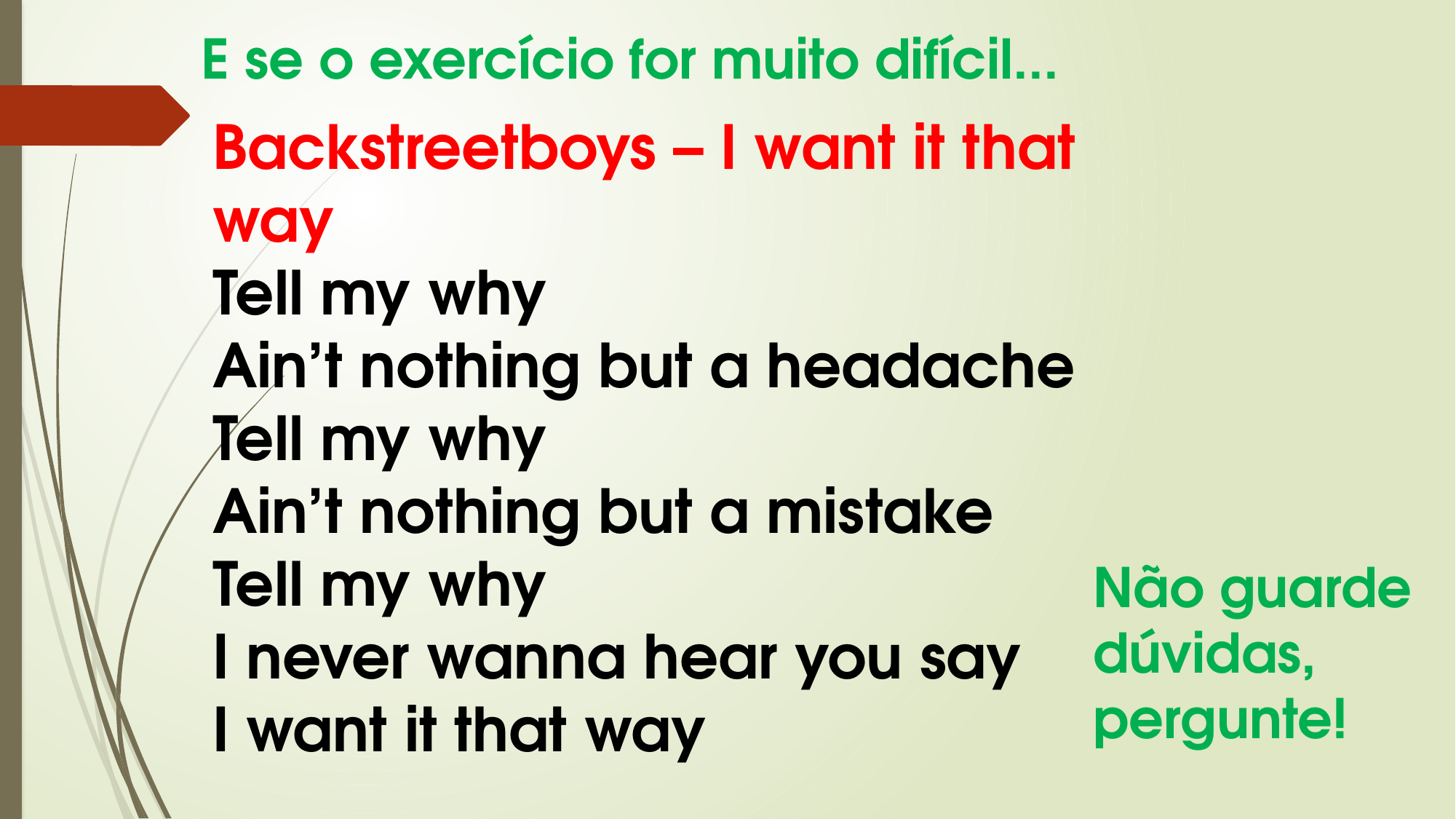

# E se o exercício for muito difícil...
Backstreetboys – I want it that way
Tell my why
Ain’t nothing but a headache
Tell my why
Ain’t nothing but a mistake
Tell my why
I never wanna hear you say
I want it that way
Não guarde dúvidas, pergunte!